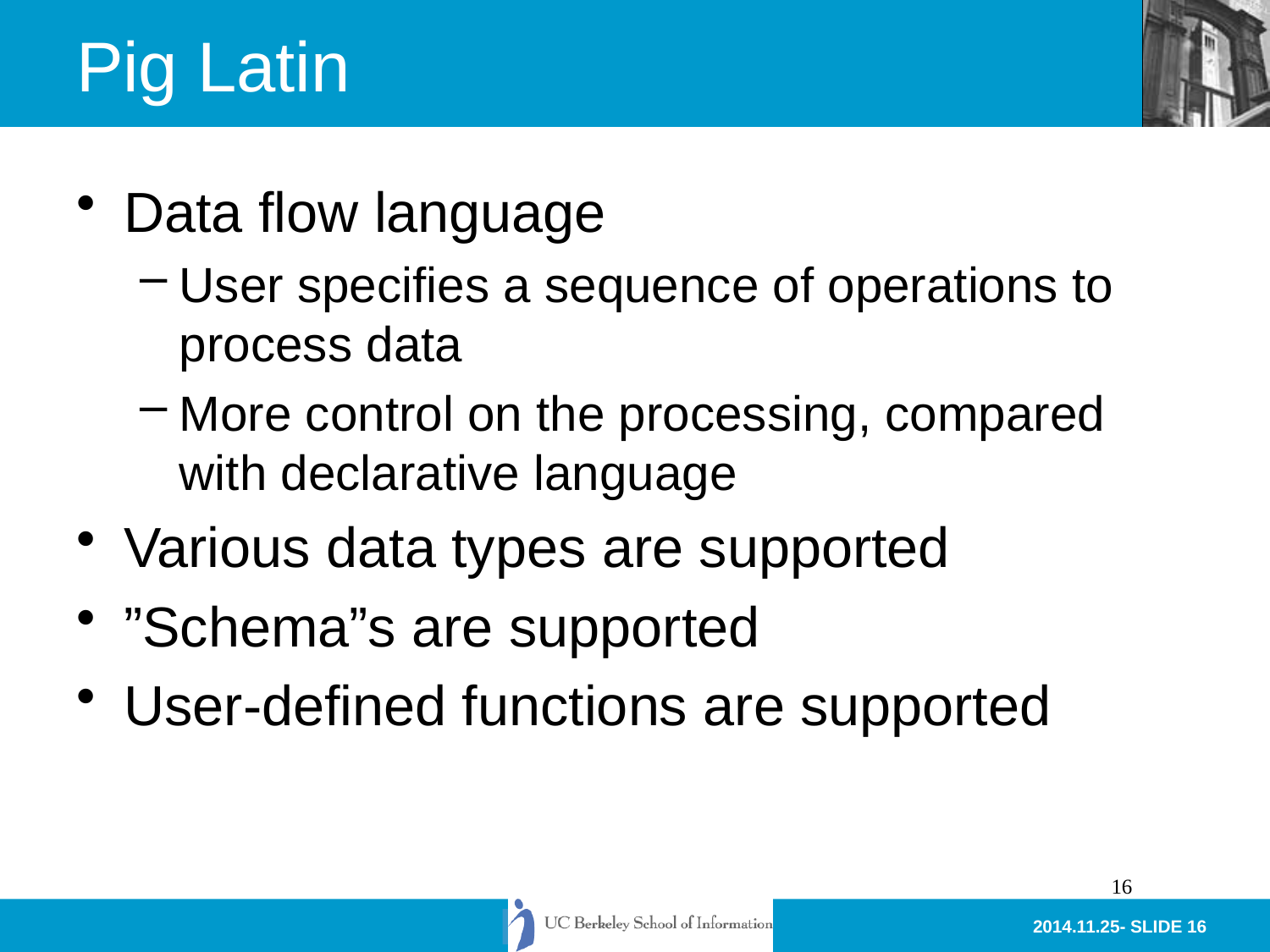

# Pig Latin
Data flow language
User specifies a sequence of operations to process data
More control on the processing, compared with declarative language
Various data types are supported
”Schema”s are supported
User-defined functions are supported

16